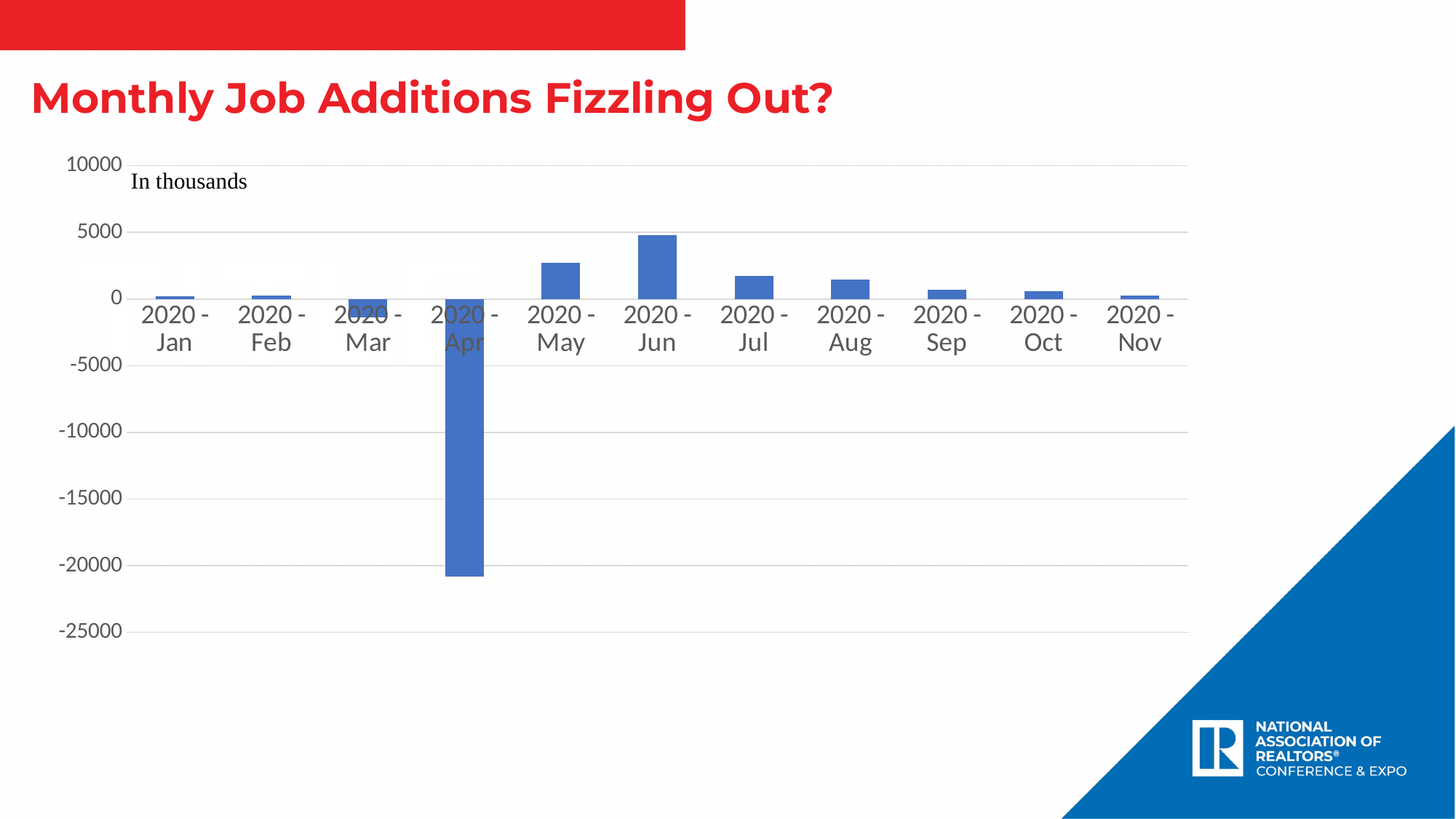

Monthly Job Additions Fizzling Out?

### Chart

| Category | Series 1 |
|---|---|
| 2020 - Jan | 214.0 |
| 2020 - Feb | 251.0 |
| 2020 - Mar | -1373.0 |
| 2020 - Apr | -20787.0 |
| 2020 - May | 2725.0 |
| 2020 - Jun | 4781.0 |
| 2020 - Jul | 1761.0 |
| 2020 - Aug | 1493.0 |
| 2020 - Sep | 711.0 |
| 2020 - Oct | 610.0 |
| 2020 - Nov | 245.0 |
TITLE
SUBTITLE